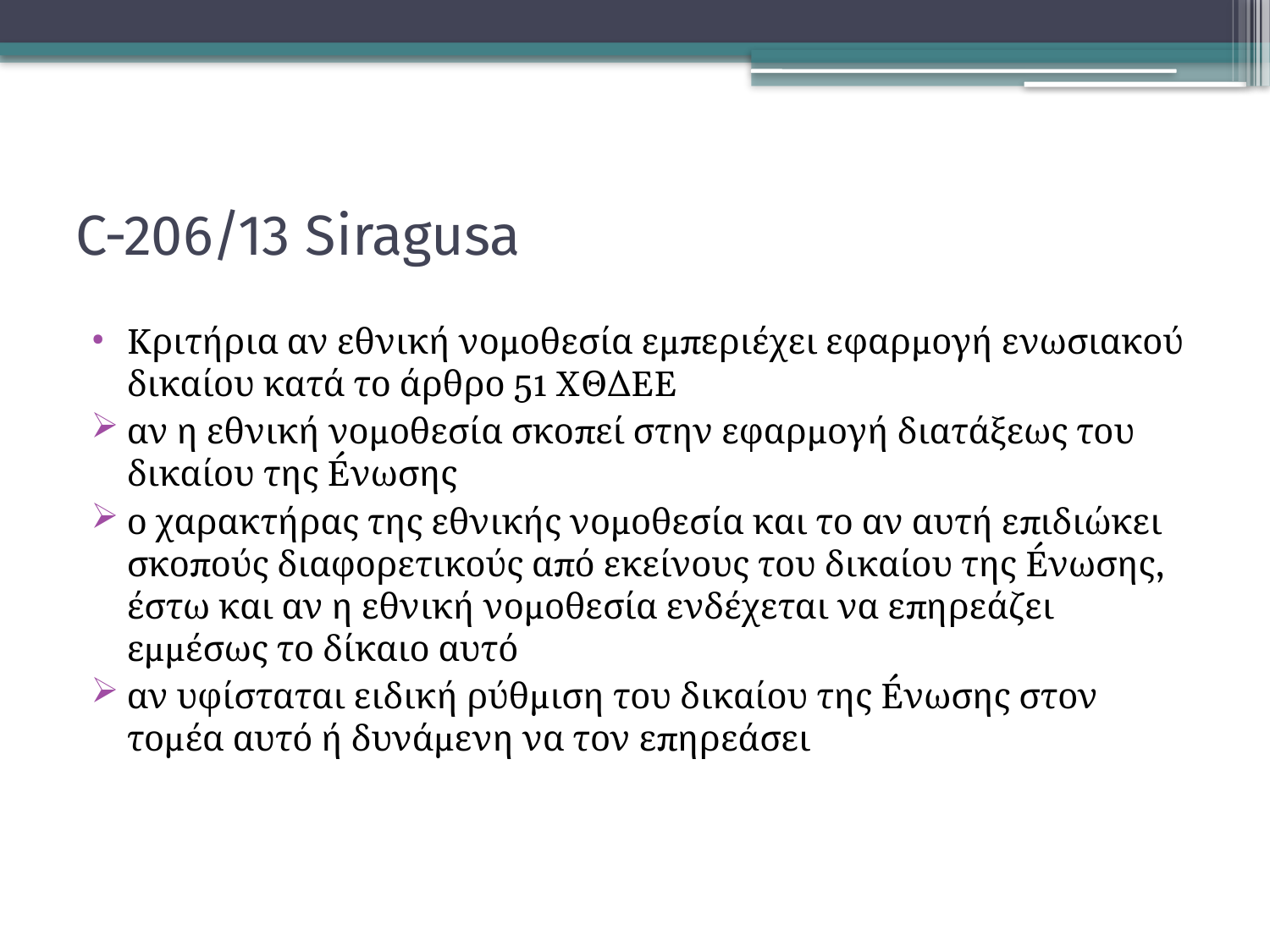

# C-206/13 Siragusa
Κριτήρια αν εθνική νομοθεσία εμπεριέχει εφαρμογή ενωσιακού δικαίου κατά το άρθρο 51 ΧΘΔΕΕ
αν η εθνική νομοθεσία σκοπεί στην εφαρμογή διατάξεως του δικαίου της Ένωσης
ο χαρακτήρας της εθνικής νομοθεσία και το αν αυτή επιδιώκει σκοπούς διαφορετικούς από εκείνους του δικαίου της Ένωσης, έστω και αν η εθνική νομοθεσία ενδέχεται να επηρεάζει εμμέσως το δίκαιο αυτό
αν υφίσταται ειδική ρύθμιση του δικαίου της Ένωσης στον τομέα αυτό ή δυνάμενη να τον επηρεάσει